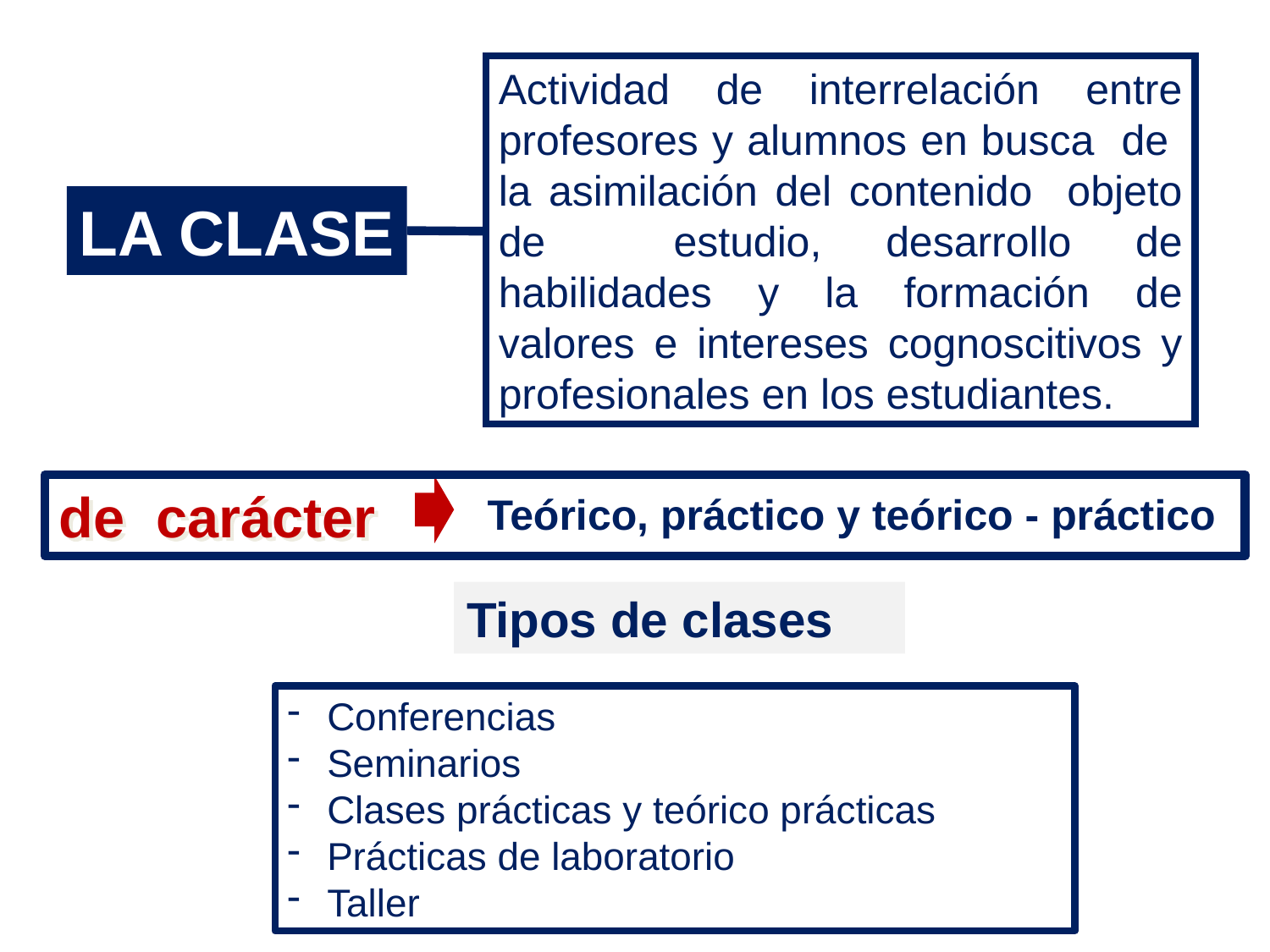

Actividad de interrelación entre profesores y alumnos en busca  de  la asimilación del contenido  objeto de  estudio, desarrollo de habilidades y la formación de valores e intereses cognoscitivos y profesionales en los estudiantes.
LA CLASE
de  carácter

Teórico, práctico y teórico - práctico
Tipos de clases
Conferencias
Seminarios
Clases prácticas y teórico prácticas
Prácticas de laboratorio
Taller